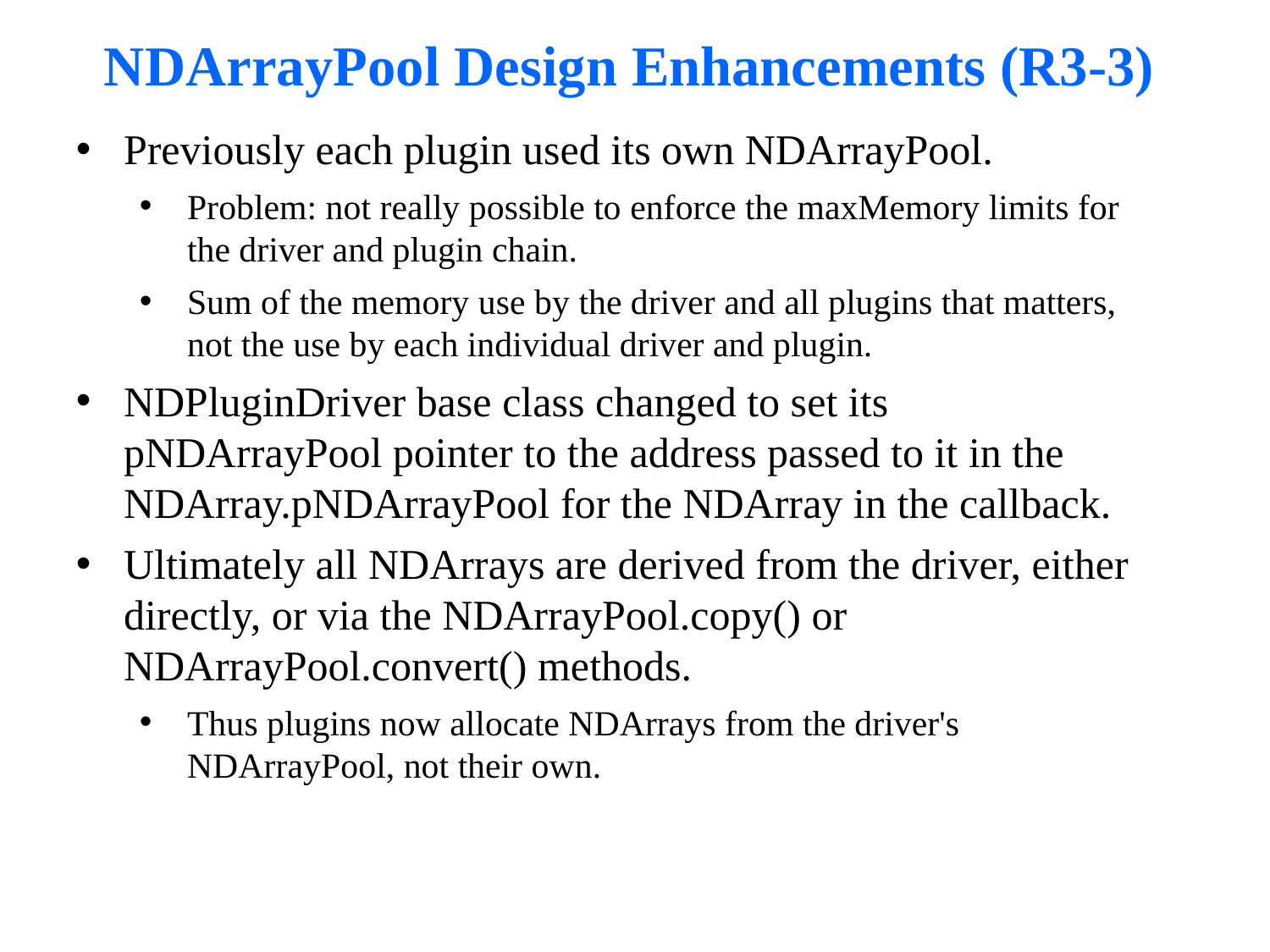

# NDArrayPool Design Enhancements (R3-3)
Previously each plugin used its own NDArrayPool.
Problem: not really possible to enforce the maxMemory limits for the driver and plugin chain.
Sum of the memory use by the driver and all plugins that matters, not the use by each individual driver and plugin.
NDPluginDriver base class changed to set its pNDArrayPool pointer to the address passed to it in the NDArray.pNDArrayPool for the NDArray in the callback.
Ultimately all NDArrays are derived from the driver, either directly, or via the NDArrayPool.copy() or NDArrayPool.convert() methods.
Thus plugins now allocate NDArrays from the driver's NDArrayPool, not their own.